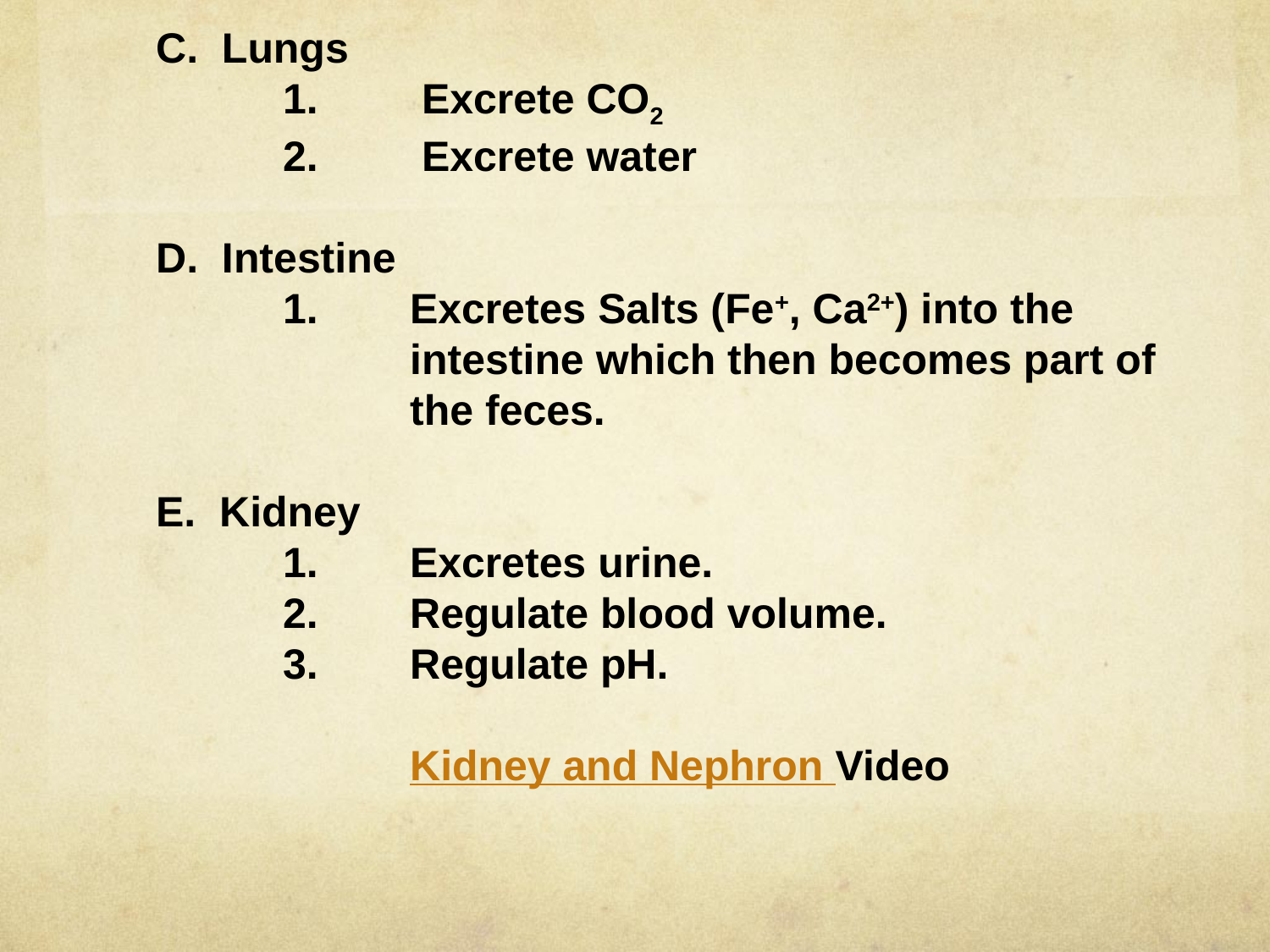

C.  Lungs
		1. 	 Excrete CO2
		2. 	 Excrete water

	D.  Intestine
		1.  	Excretes Salts (Fe+, Ca2+) into the
			intestine which then becomes part of
			the feces.

	E.  Kidney
		1.	Excretes urine.
		2.	Regulate blood volume.
		3.	Regulate pH.

			Kidney and Nephron Video